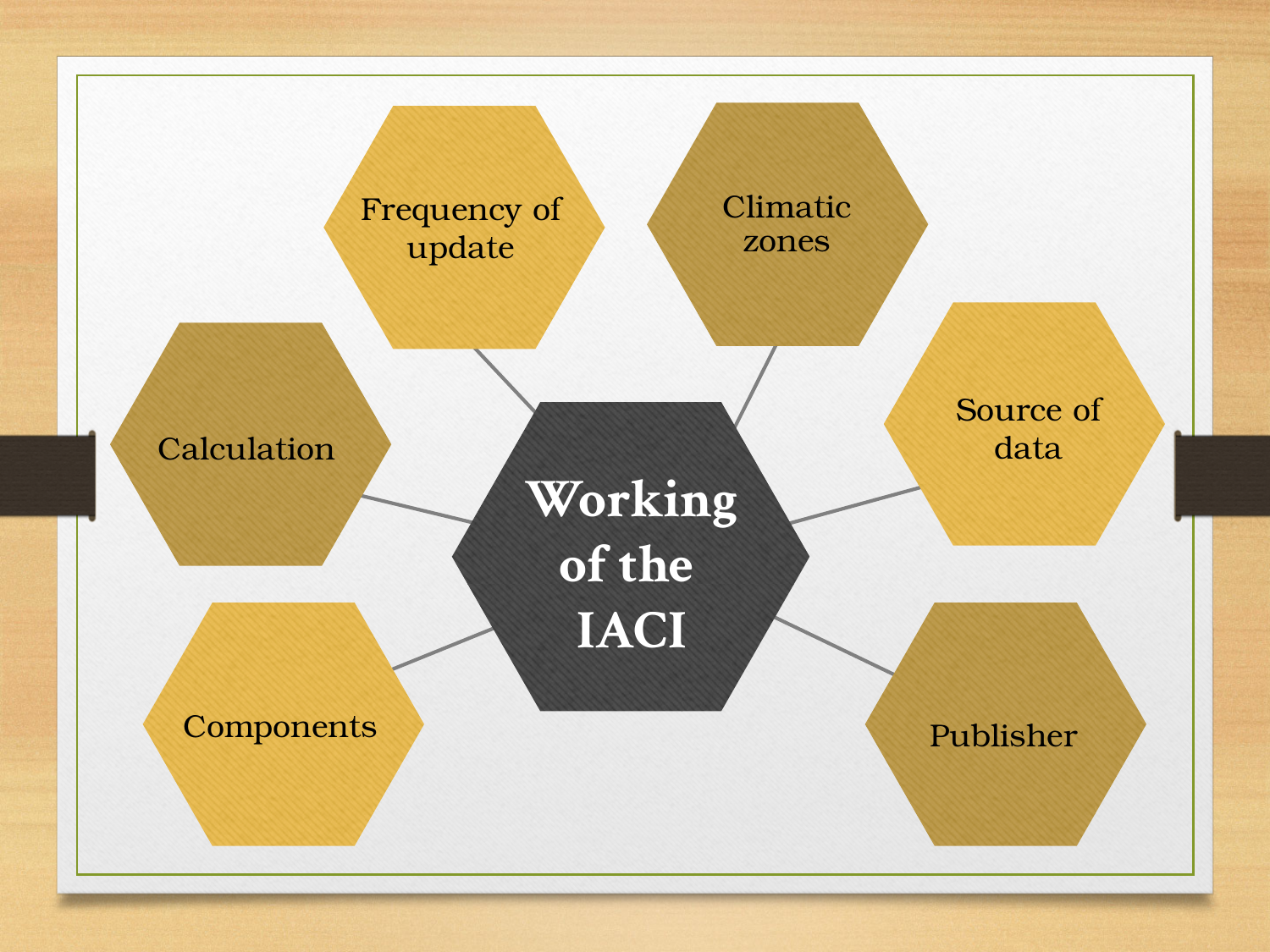

Climatic zones

Frequency of update

Source of data

Calculation

Working of the
IACI

Components

Publisher